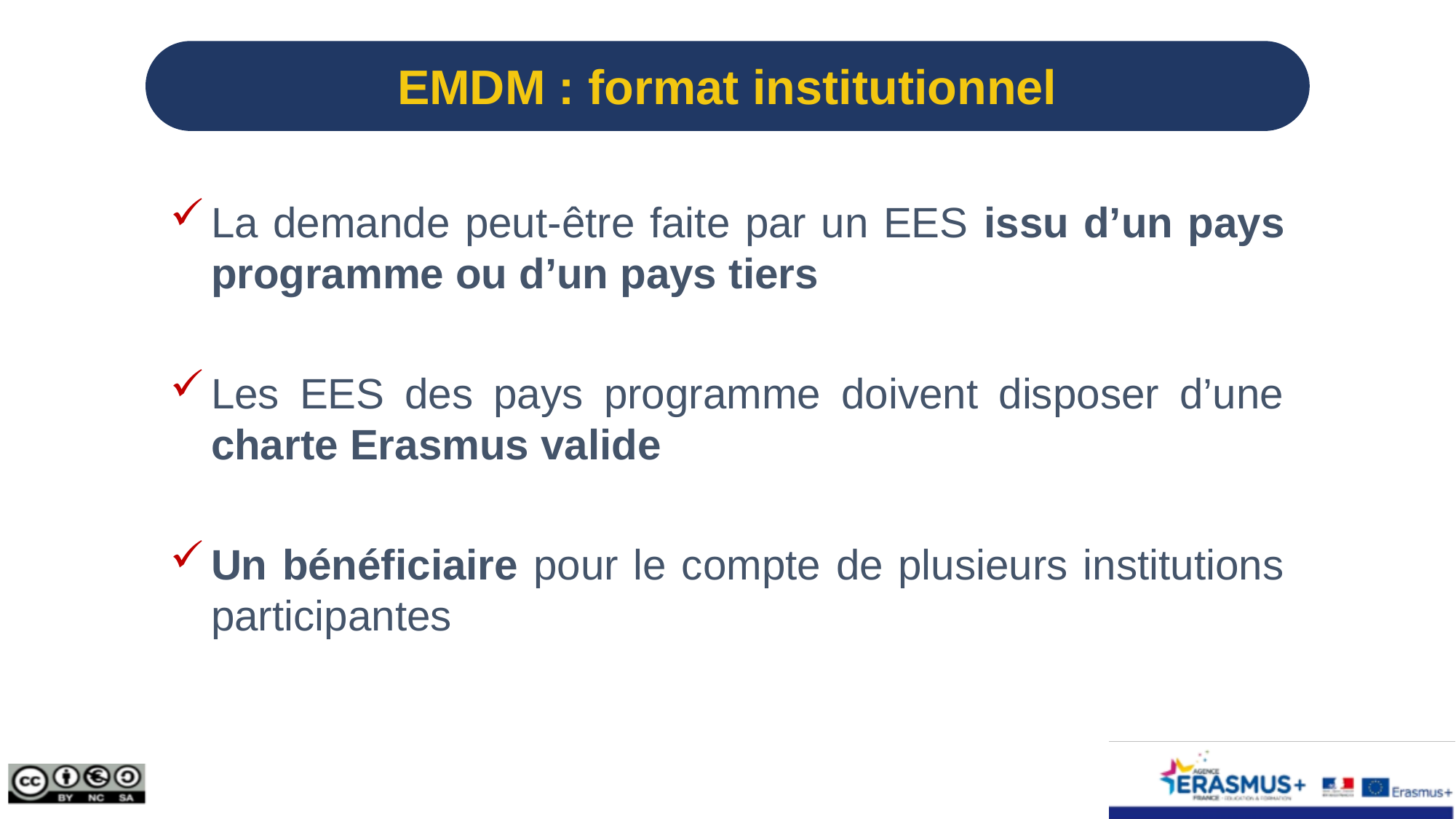

EMDM : format institutionnel
La demande peut-être faite par un EES issu d’un pays programme ou d’un pays tiers

Les EES des pays programme doivent disposer d’une charte Erasmus valide

Un bénéficiaire pour le compte de plusieurs institutions participantes